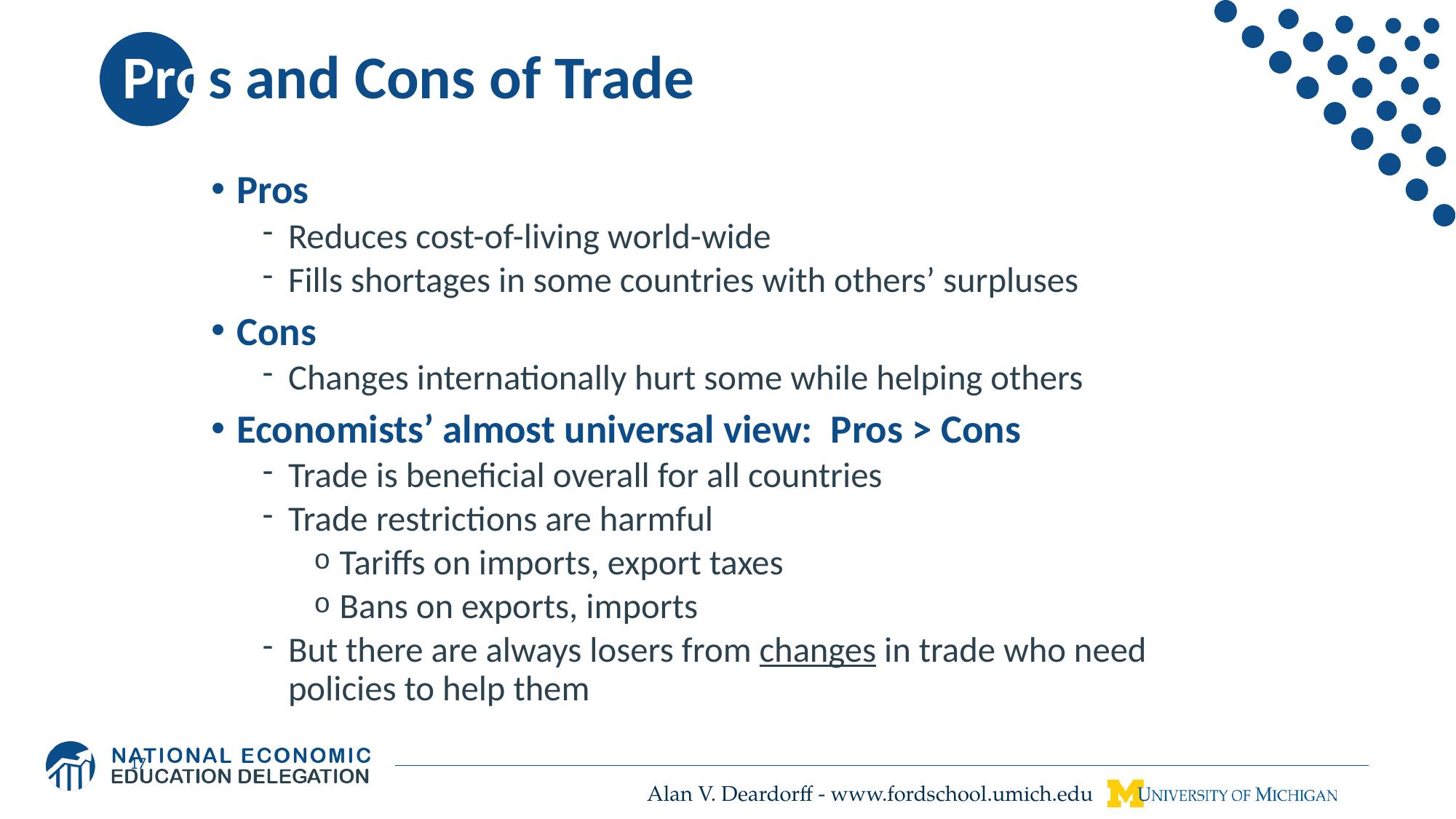

# Pros and Cons of Trade
Pros
Reduces cost-of-living world-wide
Fills shortages in some countries with others’ surpluses
Cons
Changes internationally hurt some while helping others
Economists’ almost universal view:  Pros > Cons
Trade is beneficial overall for all countries
Trade restrictions are harmful
Tariffs on imports, export taxes
Bans on exports, imports
But there are always losers from changes in trade who need policies to help them

17